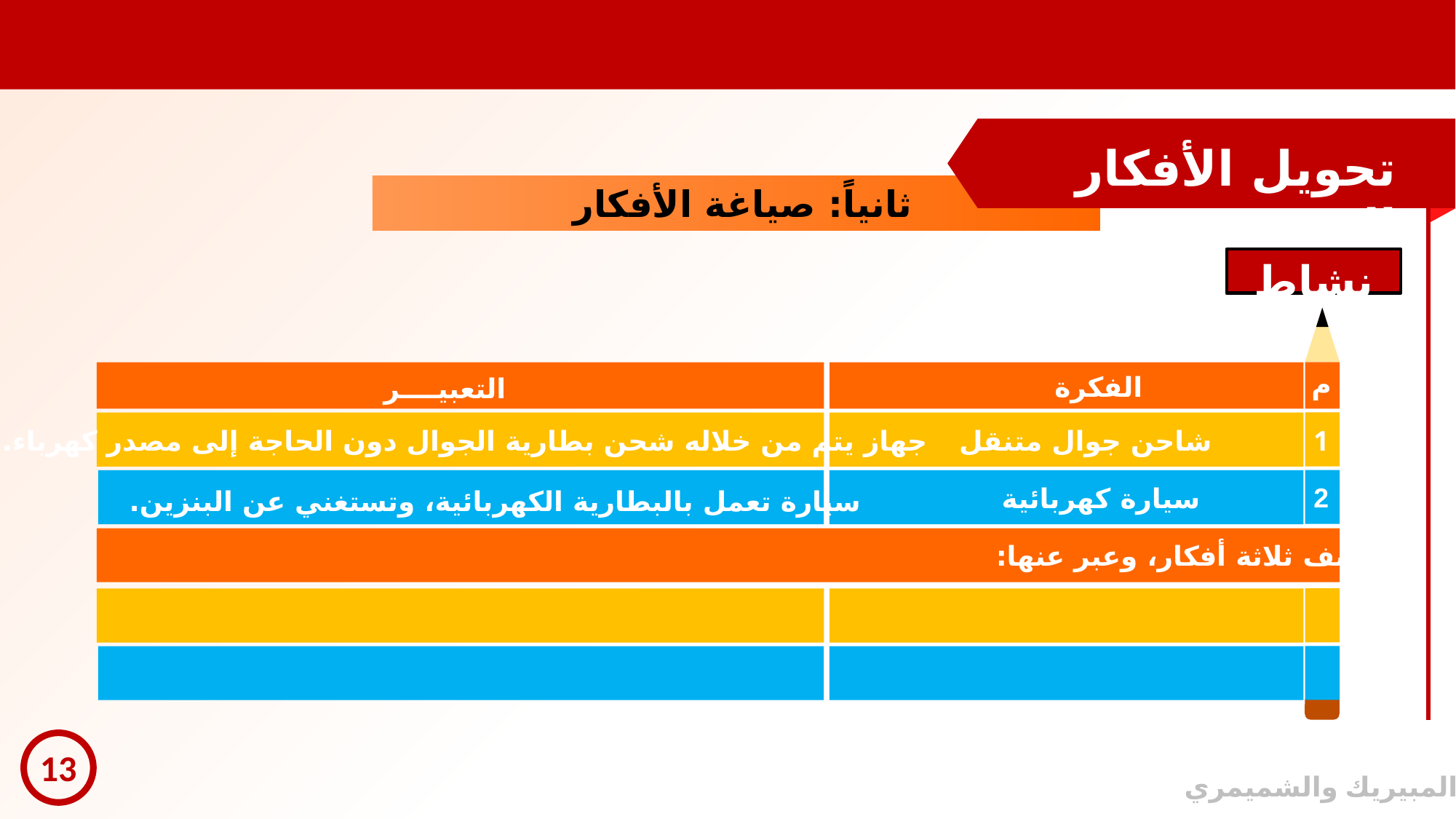

التعبير

الفكرة

م

تحويل الأفكار إلى فرص
ثانياً: صياغة الأفكار
نشاط

م
التعبيــــر
الفكرة

جهاز يتم من خلاله شحن بطارية الجوال دون الحاجة إلى مصدر كهرباء.
شاحن جوال متنقل
1

2
سيارة كهربائية
سيارة تعمل بالبطارية الكهربائية، وتستغني عن البنزين.

أضف ثلاثة أفكار، وعبر عنها:

13
© المبيريك والشميمري